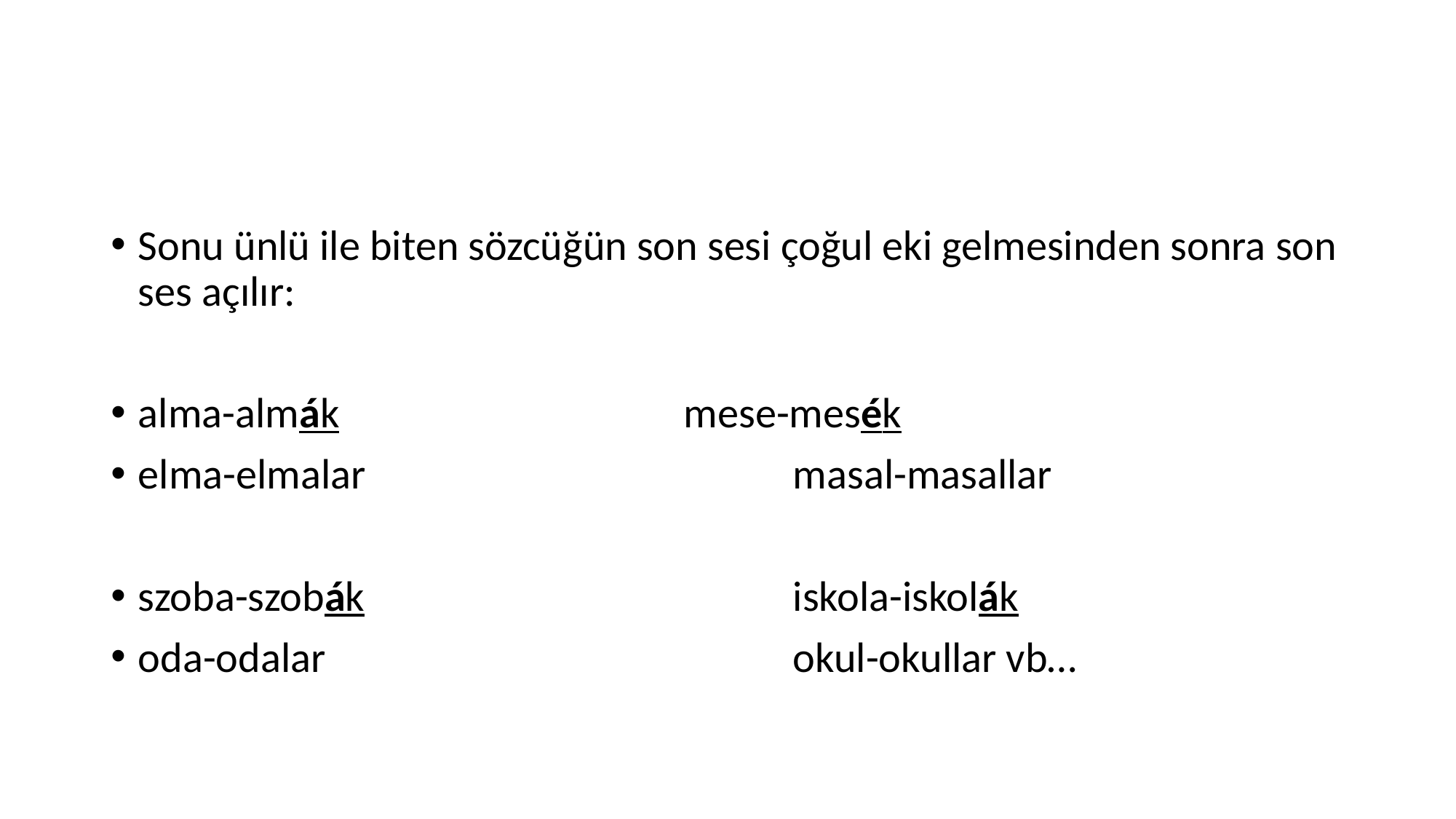

#
Sonu ünlü ile biten sözcüğün son sesi çoğul eki gelmesinden sonra son ses açılır:

alma-almák				mese-mesék
elma-elmalar				masal-masallar

szoba-szobák 				iskola-iskolák
oda-odalar					okul-okullar vb…